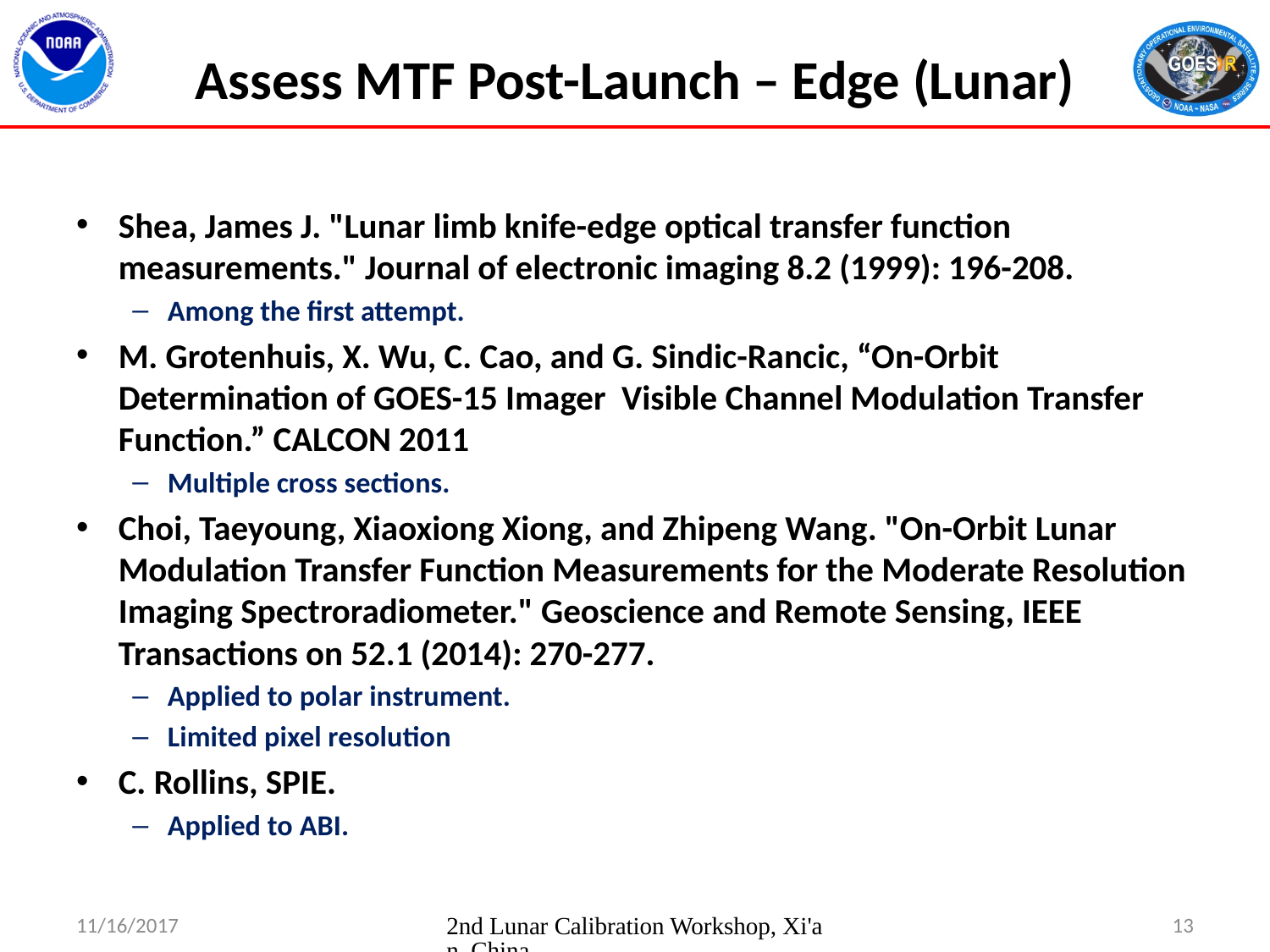

# Assess MTF Post-Launch – Edge (Lunar)
Shea, James J. "Lunar limb knife-edge optical transfer function measurements." Journal of electronic imaging 8.2 (1999): 196-208.
Among the first attempt.
M. Grotenhuis, X. Wu, C. Cao, and G. Sindic-Rancic, “On-Orbit Determination of GOES-15 Imager  Visible Channel Modulation Transfer Function.” CALCON 2011
Multiple cross sections.
Choi, Taeyoung, Xiaoxiong Xiong, and Zhipeng Wang. "On-Orbit Lunar Modulation Transfer Function Measurements for the Moderate Resolution Imaging Spectroradiometer." Geoscience and Remote Sensing, IEEE Transactions on 52.1 (2014): 270-277.
Applied to polar instrument.
Limited pixel resolution
C. Rollins, SPIE.
Applied to ABI.
11/16/2017
2nd Lunar Calibration Workshop, Xi'an, China
13